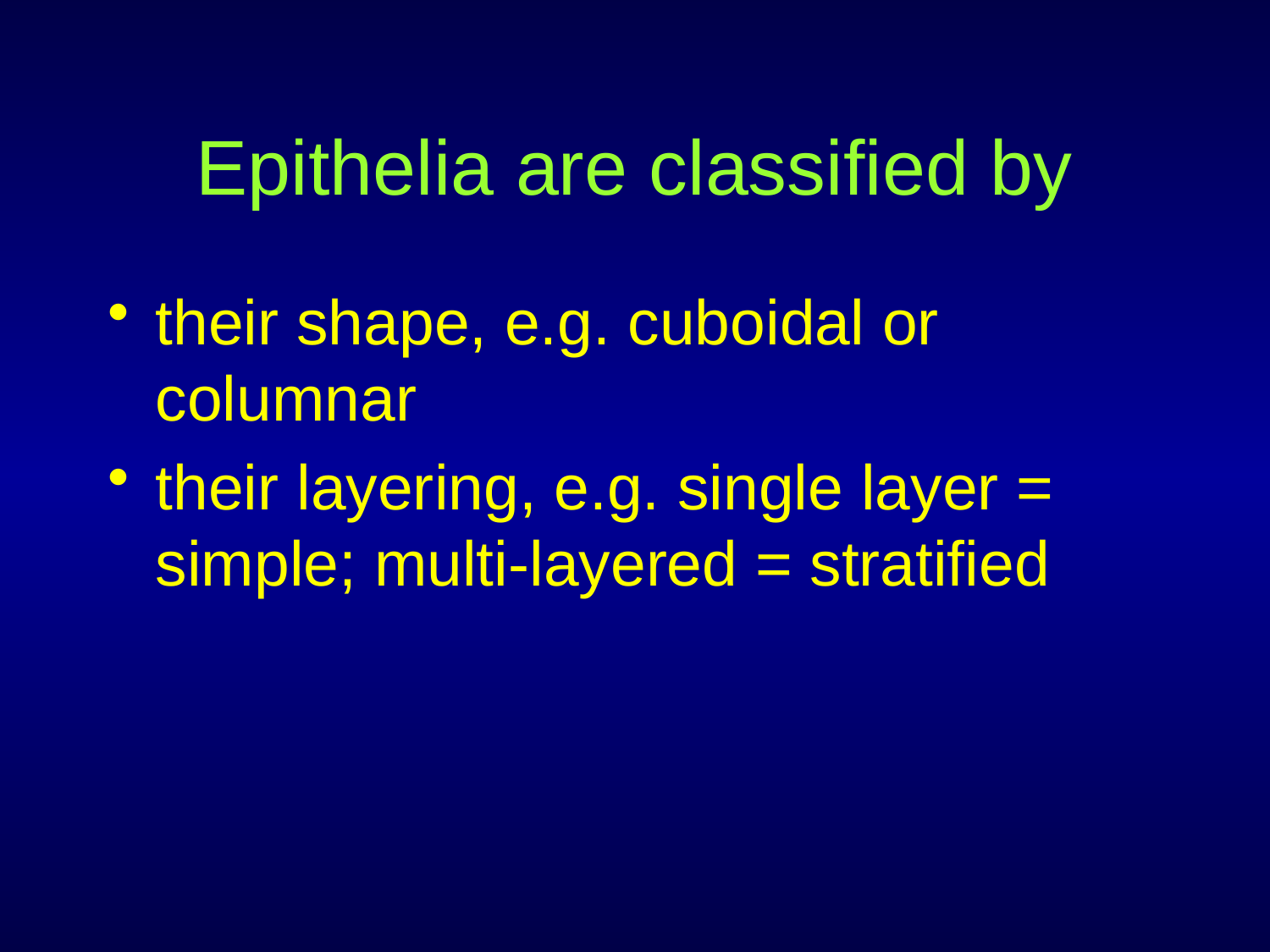

# Epithelia are classified by
their shape, e.g. cuboidal or columnar
their layering, e.g. single layer = simple; multi-layered = stratified